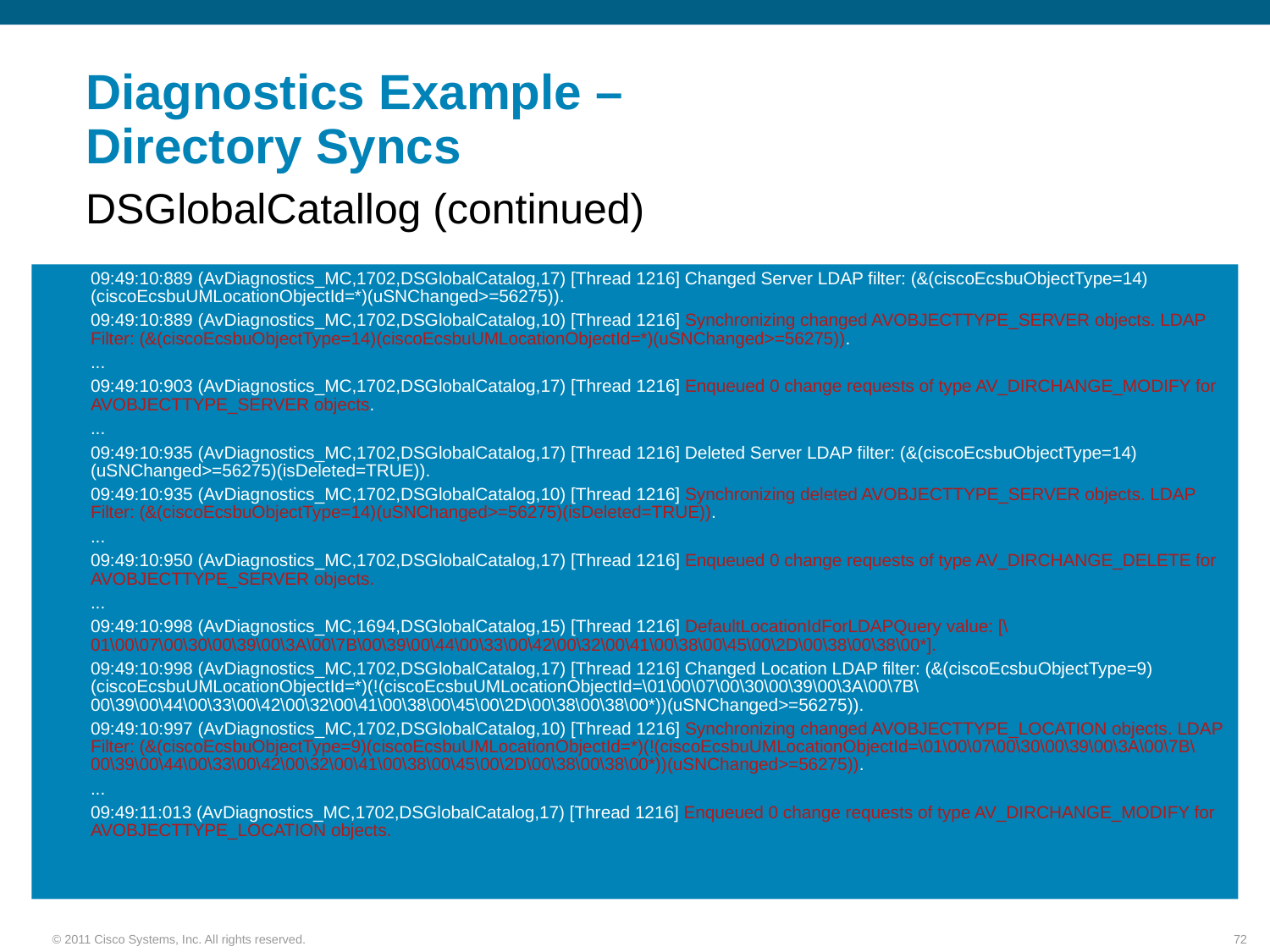

# Diagnostics Example – Directory Syncs
DSGlobalCatallog (continued)
09:49:10:889 (AvDiagnostics_MC,1702,DSGlobalCatalog,17) [Thread 1216] Changed Server LDAP filter: (&(ciscoEcsbuObjectType=14)(ciscoEcsbuUMLocationObjectId=*)(uSNChanged>=56275)).
09:49:10:889 (AvDiagnostics_MC,1702,DSGlobalCatalog,10) [Thread 1216] Synchronizing changed AVOBJECTTYPE_SERVER objects. LDAP Filter: (&(ciscoEcsbuObjectType=14)(ciscoEcsbuUMLocationObjectId=*)(uSNChanged>=56275)).
...
09:49:10:903 (AvDiagnostics_MC,1702,DSGlobalCatalog,17) [Thread 1216] Enqueued 0 change requests of type AV_DIRCHANGE_MODIFY for AVOBJECTTYPE_SERVER objects.
...
09:49:10:935 (AvDiagnostics_MC,1702,DSGlobalCatalog,17) [Thread 1216] Deleted Server LDAP filter: (&(ciscoEcsbuObjectType=14)(uSNChanged>=56275)(isDeleted=TRUE)).
09:49:10:935 (AvDiagnostics_MC,1702,DSGlobalCatalog,10) [Thread 1216] Synchronizing deleted AVOBJECTTYPE_SERVER objects. LDAP Filter: (&(ciscoEcsbuObjectType=14)(uSNChanged>=56275)(isDeleted=TRUE)).
...
09:49:10:950 (AvDiagnostics_MC,1702,DSGlobalCatalog,17) [Thread 1216] Enqueued 0 change requests of type AV_DIRCHANGE_DELETE for AVOBJECTTYPE_SERVER objects.
...
09:49:10:998 (AvDiagnostics_MC,1694,DSGlobalCatalog,15) [Thread 1216] DefaultLocationIdForLDAPQuery value: [\01\00\07\00\30\00\39\00\3A\00\7B\00\39\00\44\00\33\00\42\00\32\00\41\00\38\00\45\00\2D\00\38\00\38\00*].
09:49:10:998 (AvDiagnostics_MC,1702,DSGlobalCatalog,17) [Thread 1216] Changed Location LDAP filter: (&(ciscoEcsbuObjectType=9)(ciscoEcsbuUMLocationObjectId=*)(!(ciscoEcsbuUMLocationObjectId=\01\00\07\00\30\00\39\00\3A\00\7B\00\39\00\44\00\33\00\42\00\32\00\41\00\38\00\45\00\2D\00\38\00\38\00*))(uSNChanged>=56275)).
09:49:10:997 (AvDiagnostics_MC,1702,DSGlobalCatalog,10) [Thread 1216] Synchronizing changed AVOBJECTTYPE_LOCATION objects. LDAP Filter: (&(ciscoEcsbuObjectType=9)(ciscoEcsbuUMLocationObjectId=*)(!(ciscoEcsbuUMLocationObjectId=\01\00\07\00\30\00\39\00\3A\00\7B\00\39\00\44\00\33\00\42\00\32\00\41\00\38\00\45\00\2D\00\38\00\38\00*))(uSNChanged>=56275)).
...
09:49:11:013 (AvDiagnostics_MC,1702,DSGlobalCatalog,17) [Thread 1216] Enqueued 0 change requests of type AV_DIRCHANGE_MODIFY for AVOBJECTTYPE_LOCATION objects.